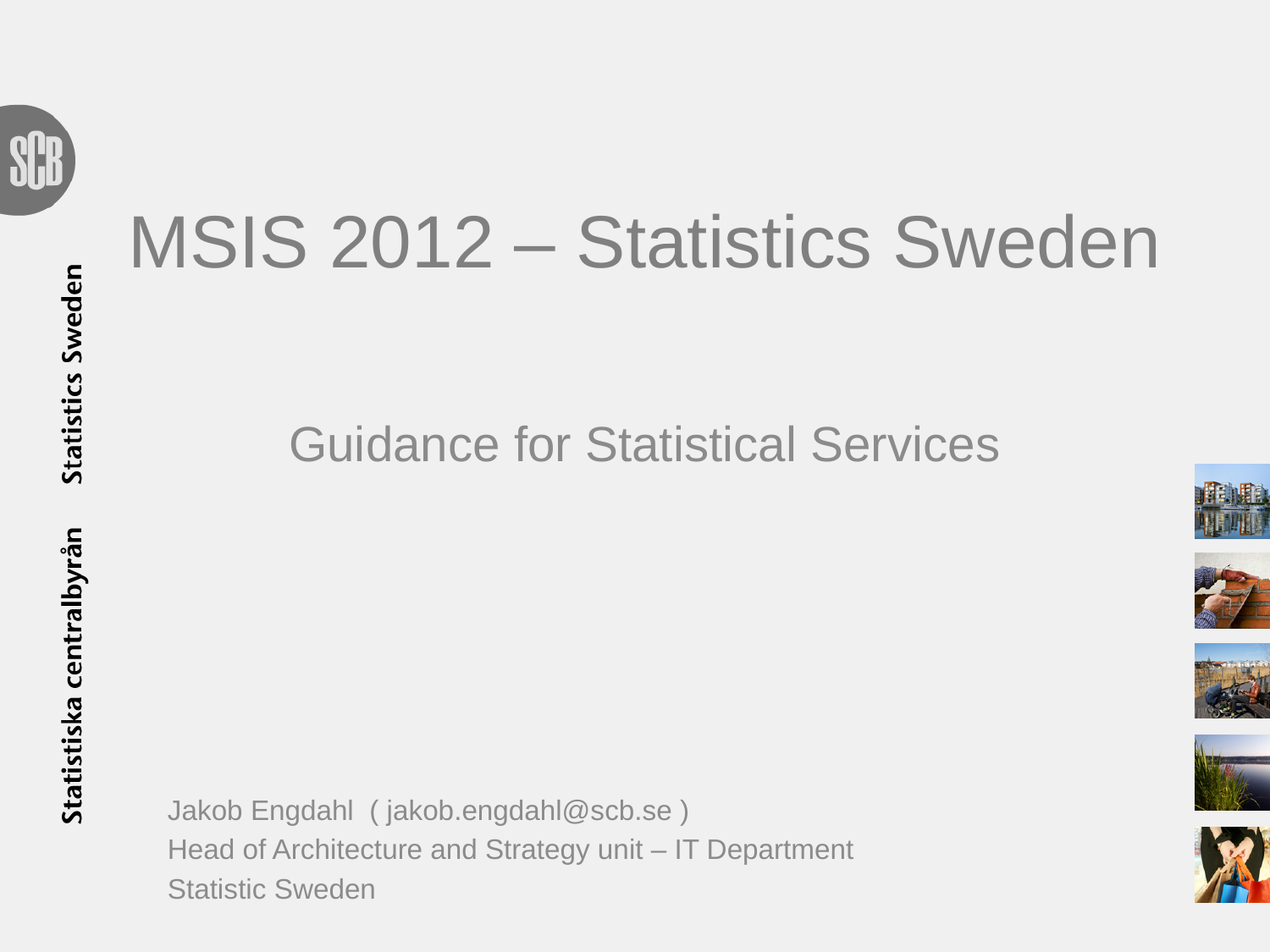

# MSIS 2012 – Statistics Sweden
Guidance for Statistical Services
Jakob Engdahl  ( jakob.engdahl@scb.se )
Head of Architecture and Strategy unit – IT Department
Statistic Sweden